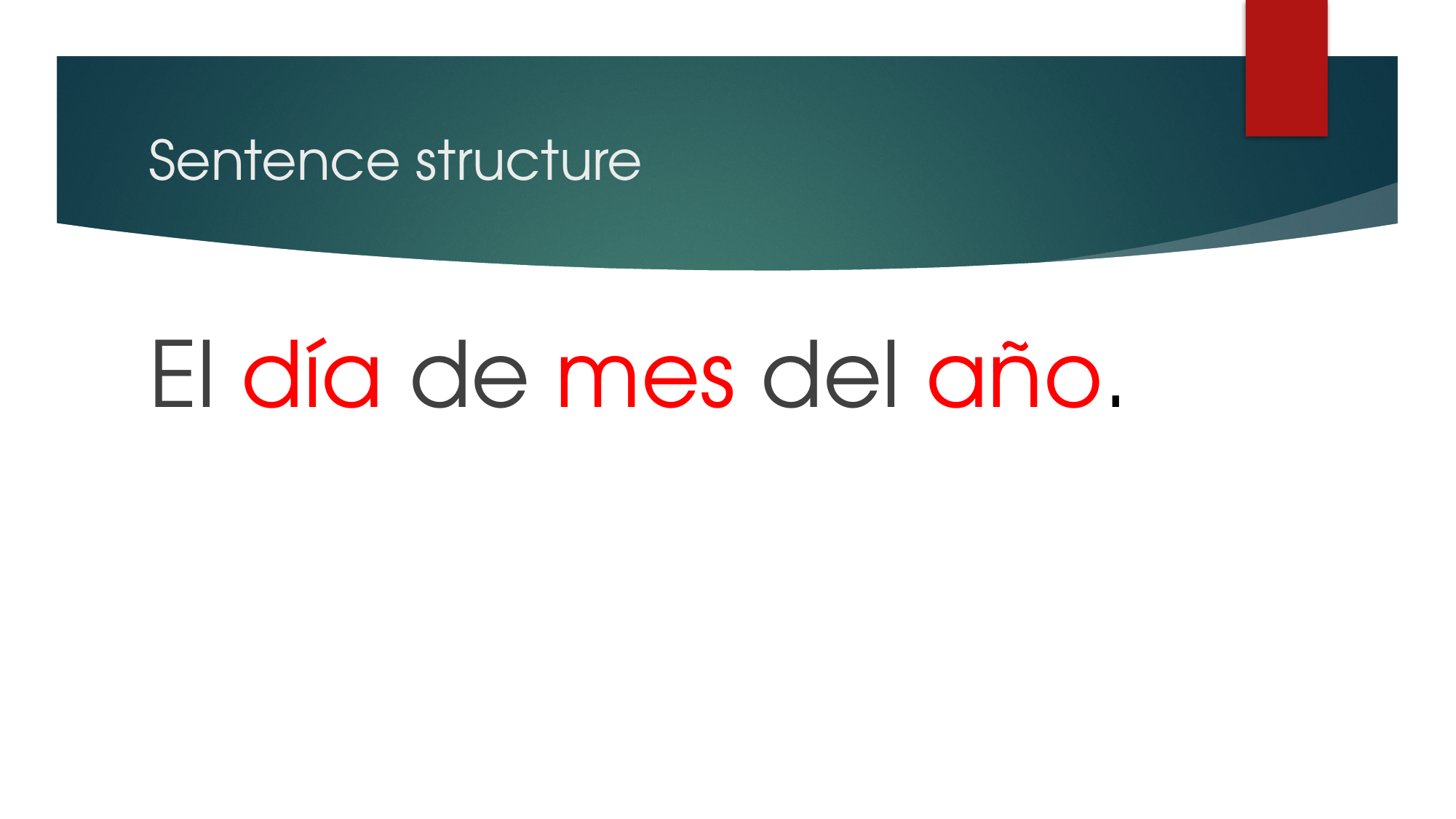

# Sentence structure
El día de mes del año.